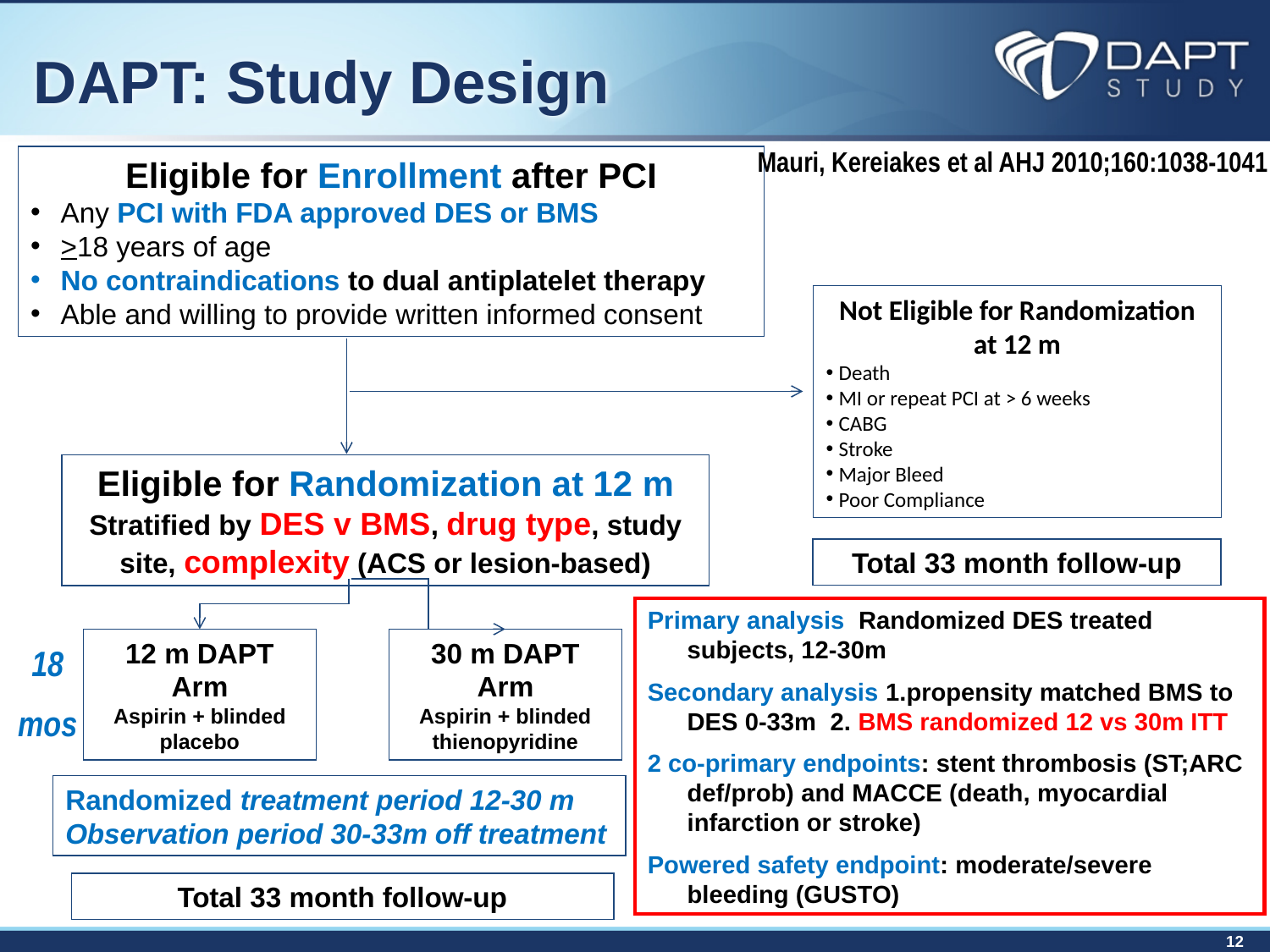

DAPT: Study Design
Mauri, Kereiakes et al AHJ 2010;160:1038-1041
Eligible for Enrollment after PCI
Any PCI with FDA approved DES or BMS
>18 years of age
No contraindications to dual antiplatelet therapy
Able and willing to provide written informed consent
Not Eligible for Randomization at 12 m
Death
MI or repeat PCI at > 6 weeks
CABG
Stroke
Major Bleed
Poor Compliance
Eligible for Randomization at 12 m
Stratified by DES v BMS, drug type, study site, complexity (ACS or lesion-based)
Total 33 month follow-up
Primary analysis  Randomized DES treated subjects, 12-30m
Secondary analysis 1.propensity matched BMS to DES 0-33m  2. BMS randomized 12 vs 30m ITT
2 co-primary endpoints: stent thrombosis (ST;ARC def/prob) and MACCE (death, myocardial infarction or stroke)
Powered safety endpoint: moderate/severe bleeding (GUSTO)
12 m DAPT Arm
Aspirin + blinded placebo
30 m DAPT Arm
Aspirin + blinded thienopyridine
18
mos
Randomized treatment period 12-30 m
Observation period 30-33m off treatment
Total 33 month follow-up
12